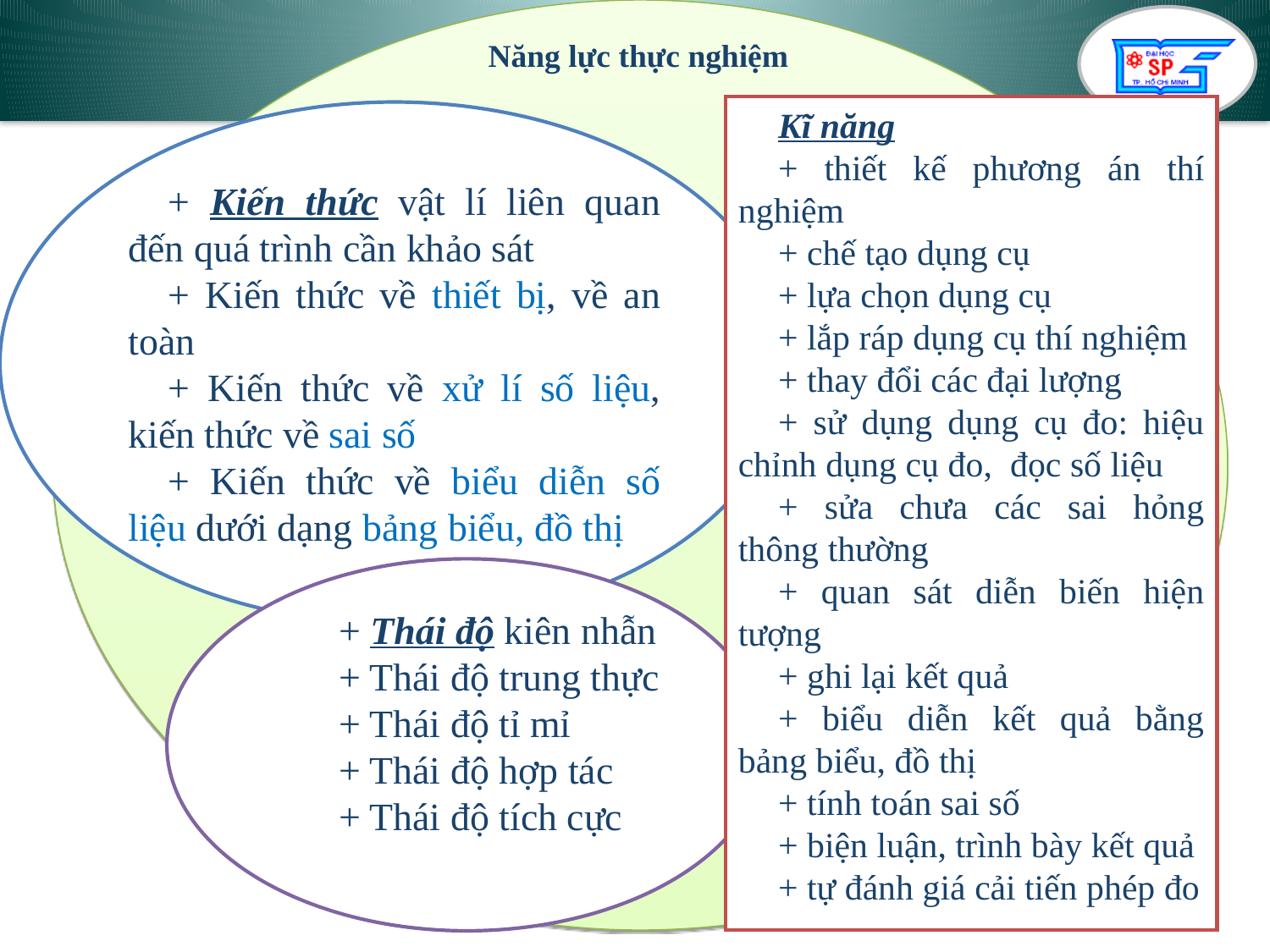

Năng lực thực nghiệm
Kĩ năng
+ thiết kế phương án thí nghiệm
+ chế tạo dụng cụ
+ lựa chọn dụng cụ
+ lắp ráp dụng cụ thí nghiệm
+ thay đổi các đại lượng
+ sử dụng dụng cụ đo: hiệu chỉnh dụng cụ đo,  đọc số liệu
+ sửa chưa các sai hỏng thông thường
+ quan sát diễn biến hiện tượng
+ ghi lại kết quả
+ biểu diễn kết quả bằng bảng biểu, đồ thị
+ tính toán sai số
+ biện luận, trình bày kết quả
+ tự đánh giá cải tiến phép đo

+ Kiến thức vật lí liên quan đến quá trình cần khảo sát
+ Kiến thức về thiết bị, về an toàn
+ Kiến thức về xử lí số liệu, kiến thức về sai số
+ Kiến thức về biểu diễn số liệu dưới dạng bảng biểu, đồ thị

+ Thái độ kiên nhẫn
+ Thái độ trung thực
+ Thái độ tỉ mỉ
+ Thái độ hợp tác
+ Thái độ tích cực